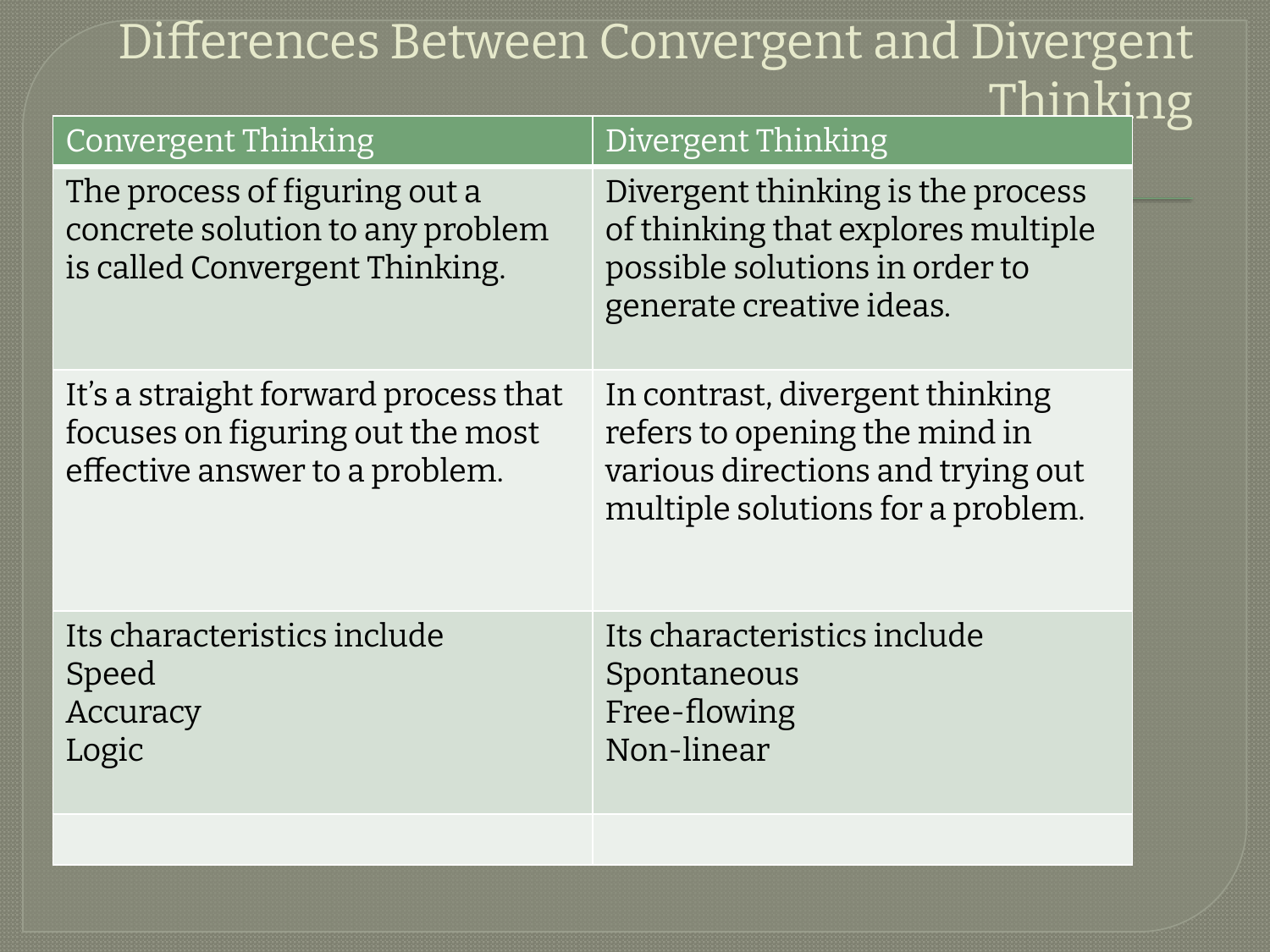

# Differences Between Convergent and Divergent Thinking
| Convergent Thinking | Divergent Thinking |
| --- | --- |
| The process of figuring out a concrete solution to any problem is called Convergent Thinking. | Divergent thinking is the process of thinking that explores multiple possible solutions in order to generate creative ideas. |
| It’s a straight forward process that focuses on figuring out the most effective answer to a problem. | In contrast, divergent thinking refers to opening the mind in various directions and trying out multiple solutions for a problem. |
| Its characteristics include Speed Accuracy Logic | Its characteristics include Spontaneous Free-flowing Non-linear |
|  |  |